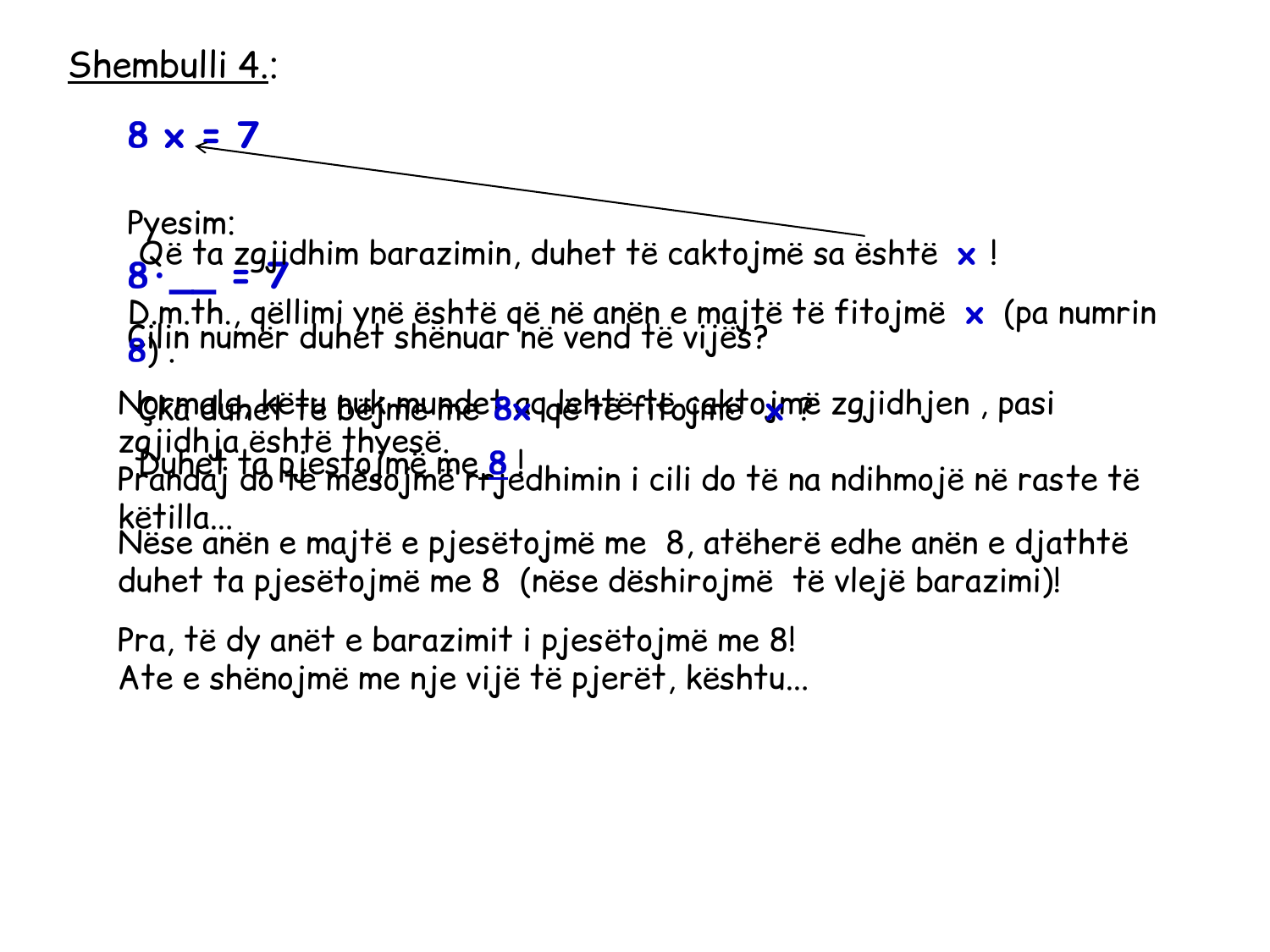

Shembulli 4.:
8 x = 7

Pyesim:

8·__ = 7

Cilin numër duhet shënuar në vend të vijës?
Që ta zgjidhim barazimin, duhet të caktojmë sa është  x !
D.m.th., qëllimi ynë është që në anën e majtë të fitojmë  x  (pa numrin 8) .
Normale, këtu nuk mundet aq lehtë të caktojmë zgjidhjen , pasi zgjidhja është thyesë.
Prandaj do të mësojmë rrjedhimin i cili do të na ndihmojë në raste të këtilla...
Çka duhet të bëjmë me 8x që të fitojmë  x ?
Duhet ta pjestojmë me 8 !
Nëse anën e majtë e pjesëtojmë me  8, atëherë edhe anën e djathtë duhet ta pjesëtojmë me 8  (nëse dëshirojmë  të vlejë barazimi)!

Pra, të dy anët e barazimit i pjesëtojmë me 8!
Ate e shënojmë me nje vijë të pjerët, kështu...